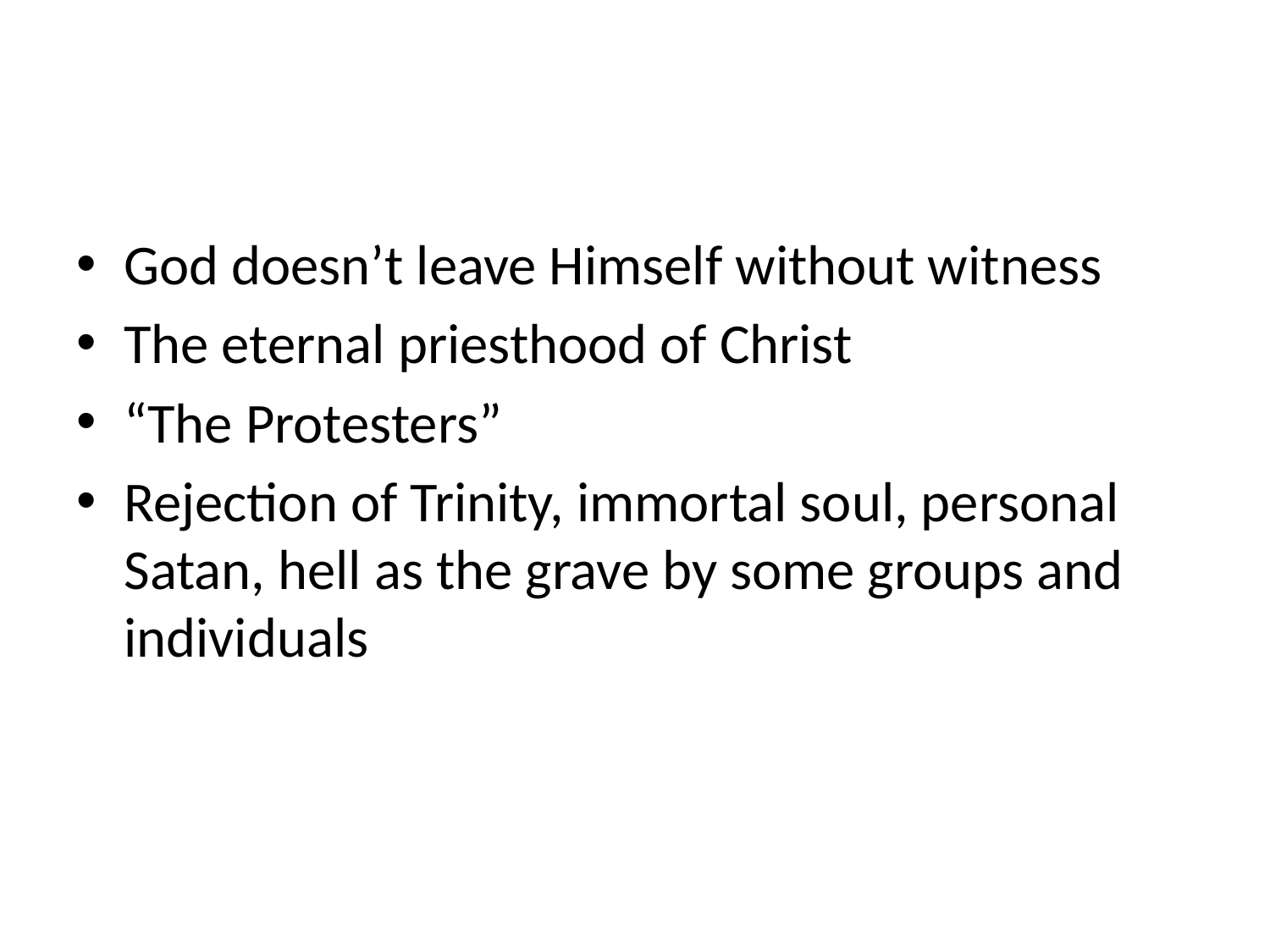

#
God doesn’t leave Himself without witness
The eternal priesthood of Christ
“The Protesters”
Rejection of Trinity, immortal soul, personal Satan, hell as the grave by some groups and individuals